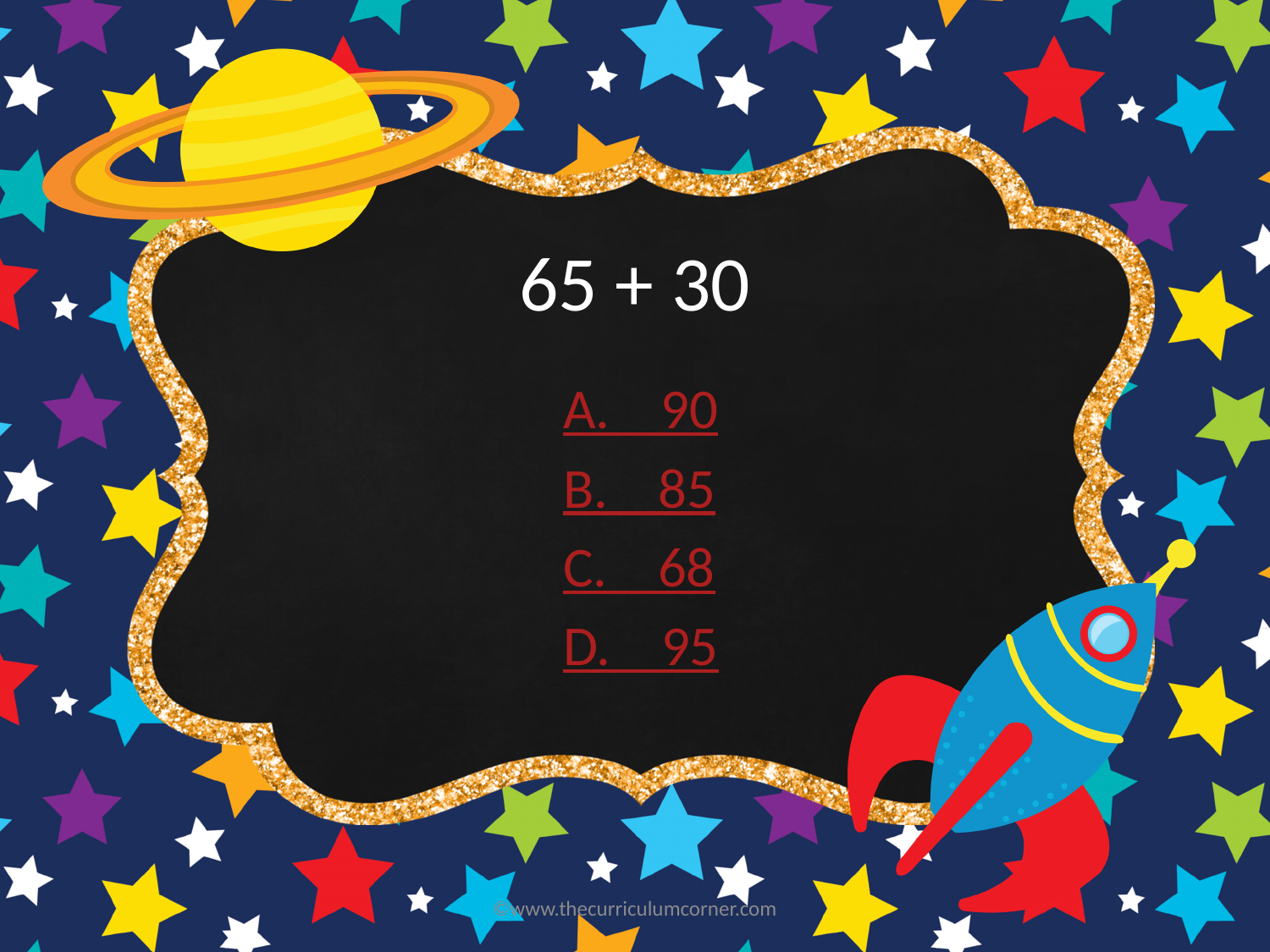

# 65 + 30
A.    90
B.    85
C.    68
D.    95
©www.thecurriculumcorner.com